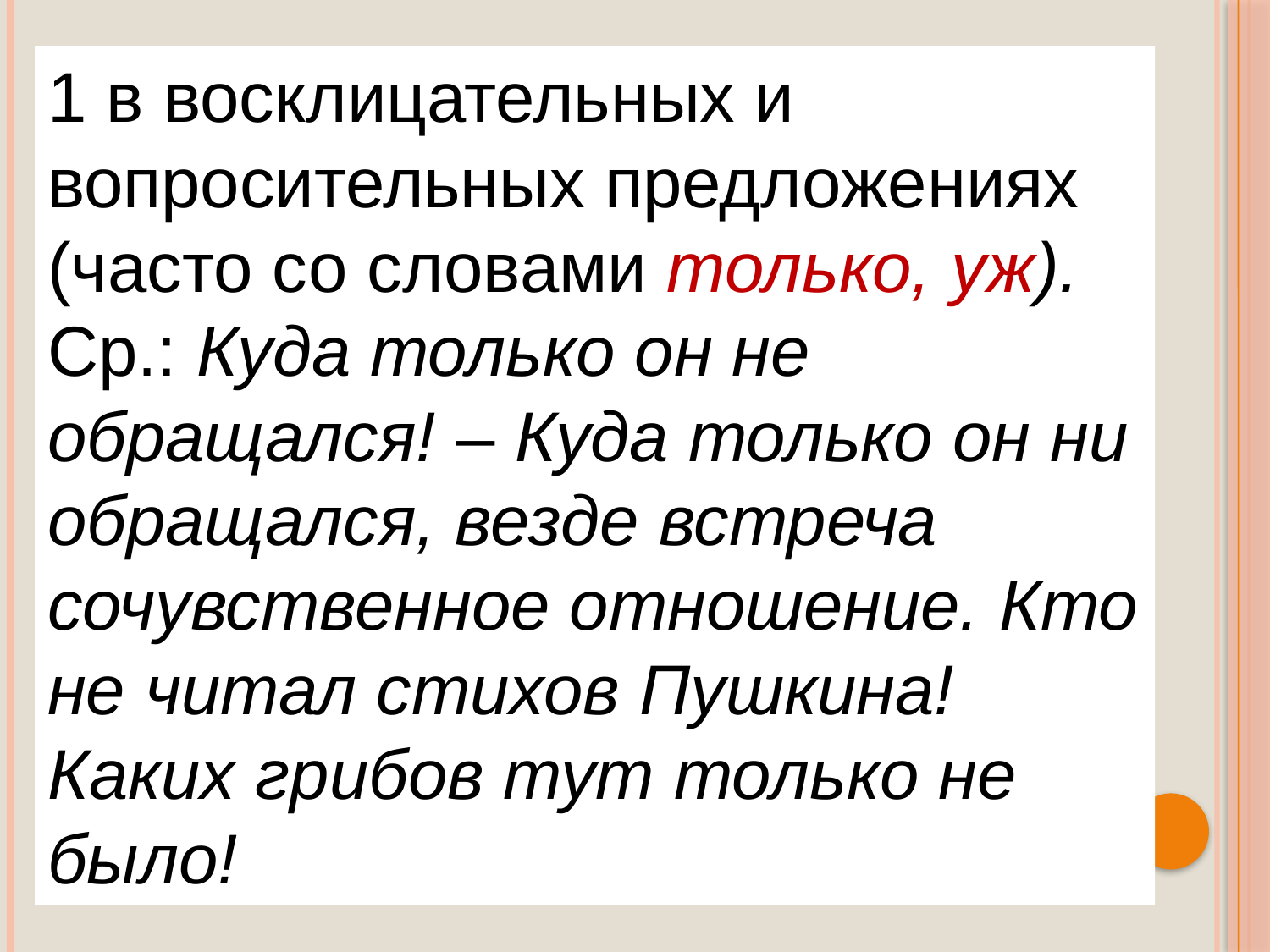

1 в восклицательных и вопросительных предложениях (часто со словами только, уж). Ср.: Куда только он не обращался! – Куда только он ни обращался, везде встреча сочувственное отношение. Кто не читал стихов Пушкина! Каких грибов тут только не было!